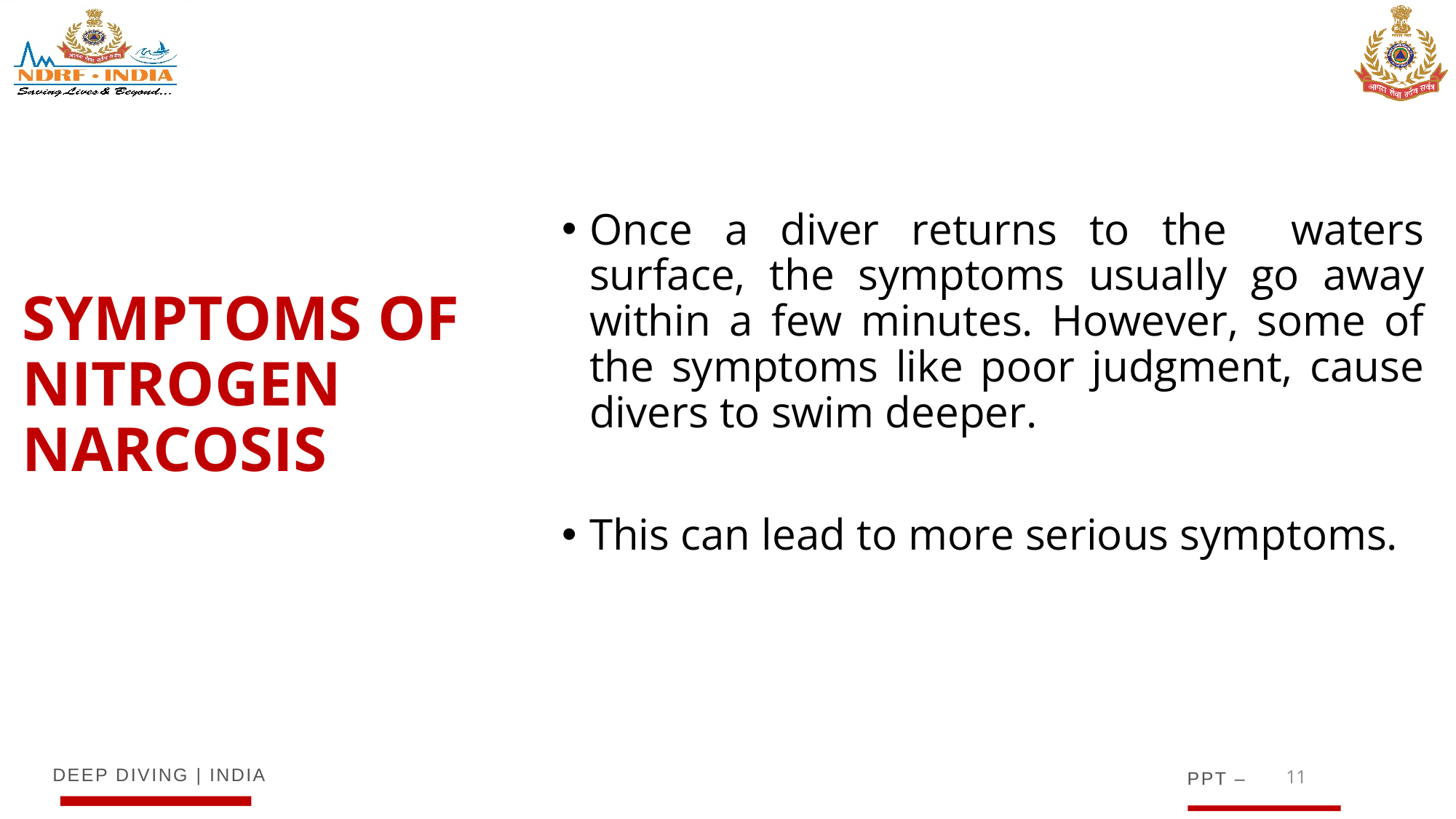

Once a diver returns to the  waters surface, the symptoms usually go away within a few minutes. However, some of the symptoms like poor judgment, cause divers to swim deeper.

This can lead to more serious symptoms.
SYMPTOMS OF
NITROGEN NARCOSIS
11